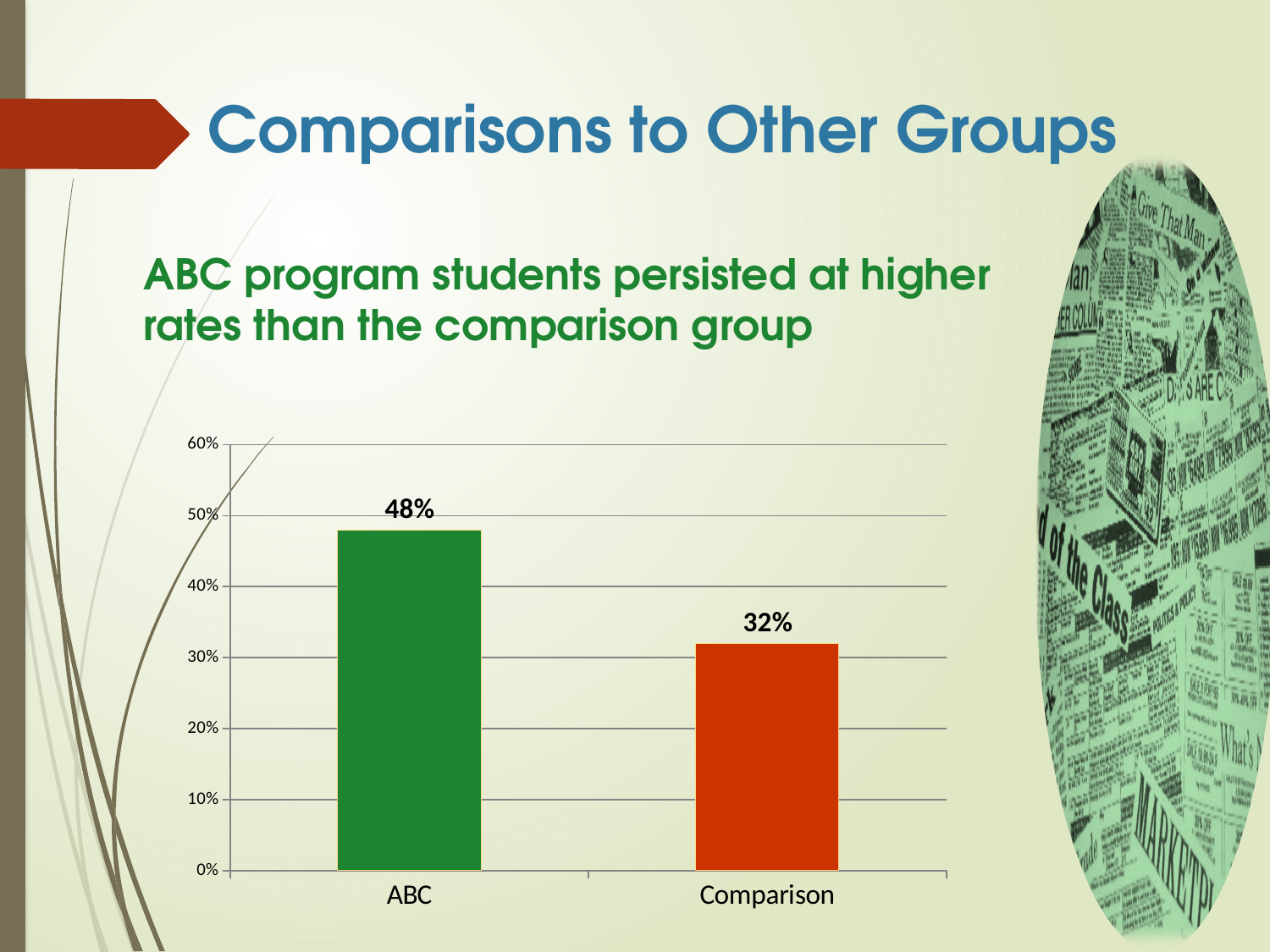

# Comparisons to Other Groups

ABC program students persisted at higher rates than the comparison group

### Chart

| Category |  |
|---|---|
| ABC | 0.48 |
| Comparison | 0.32 |